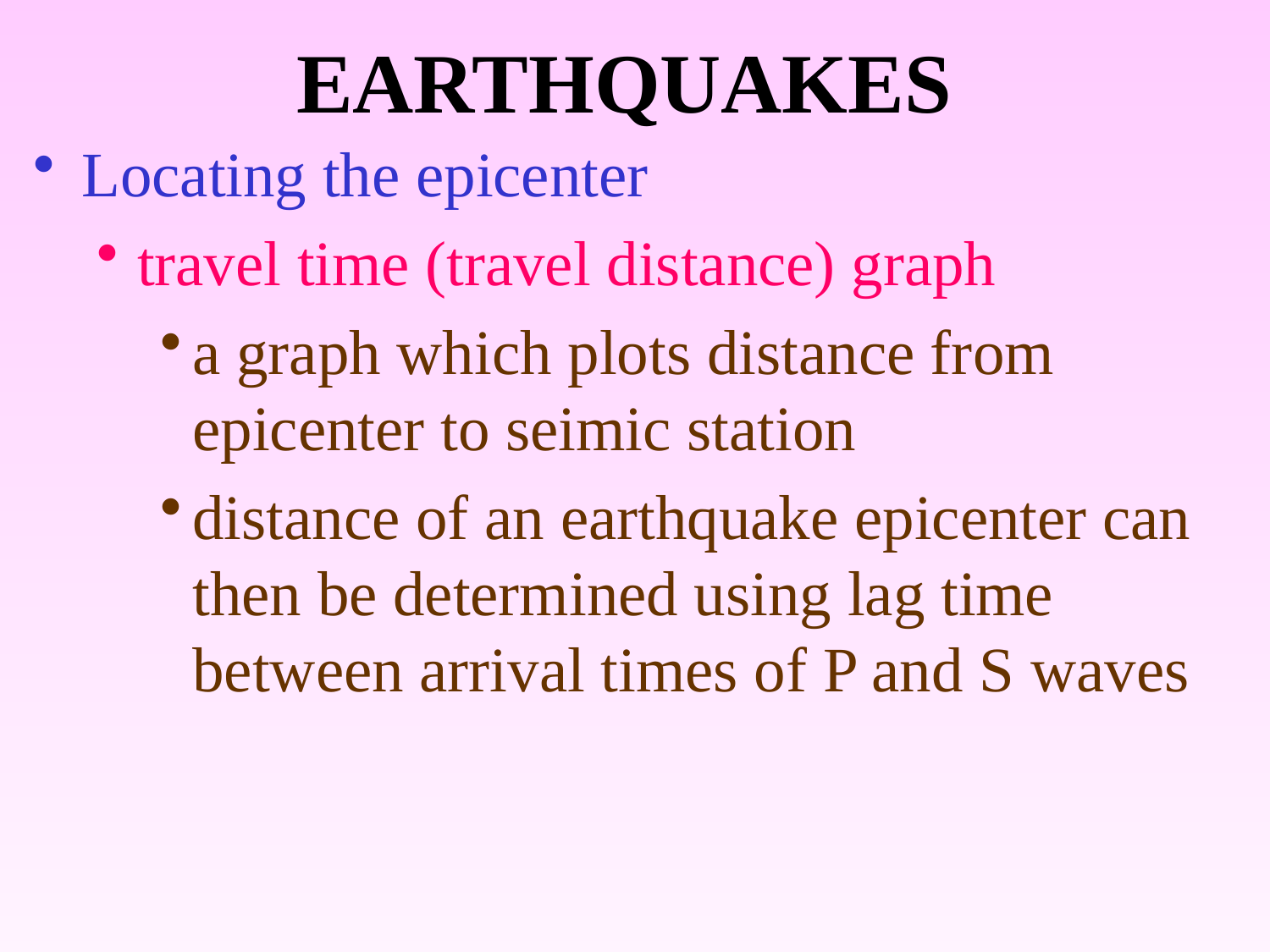

# EARTHQUAKES
Locating the epicenter
travel time (travel distance) graph
a graph which plots distance from epicenter to seimic station
distance of an earthquake epicenter can then be determined using lag time between arrival times of P and S waves